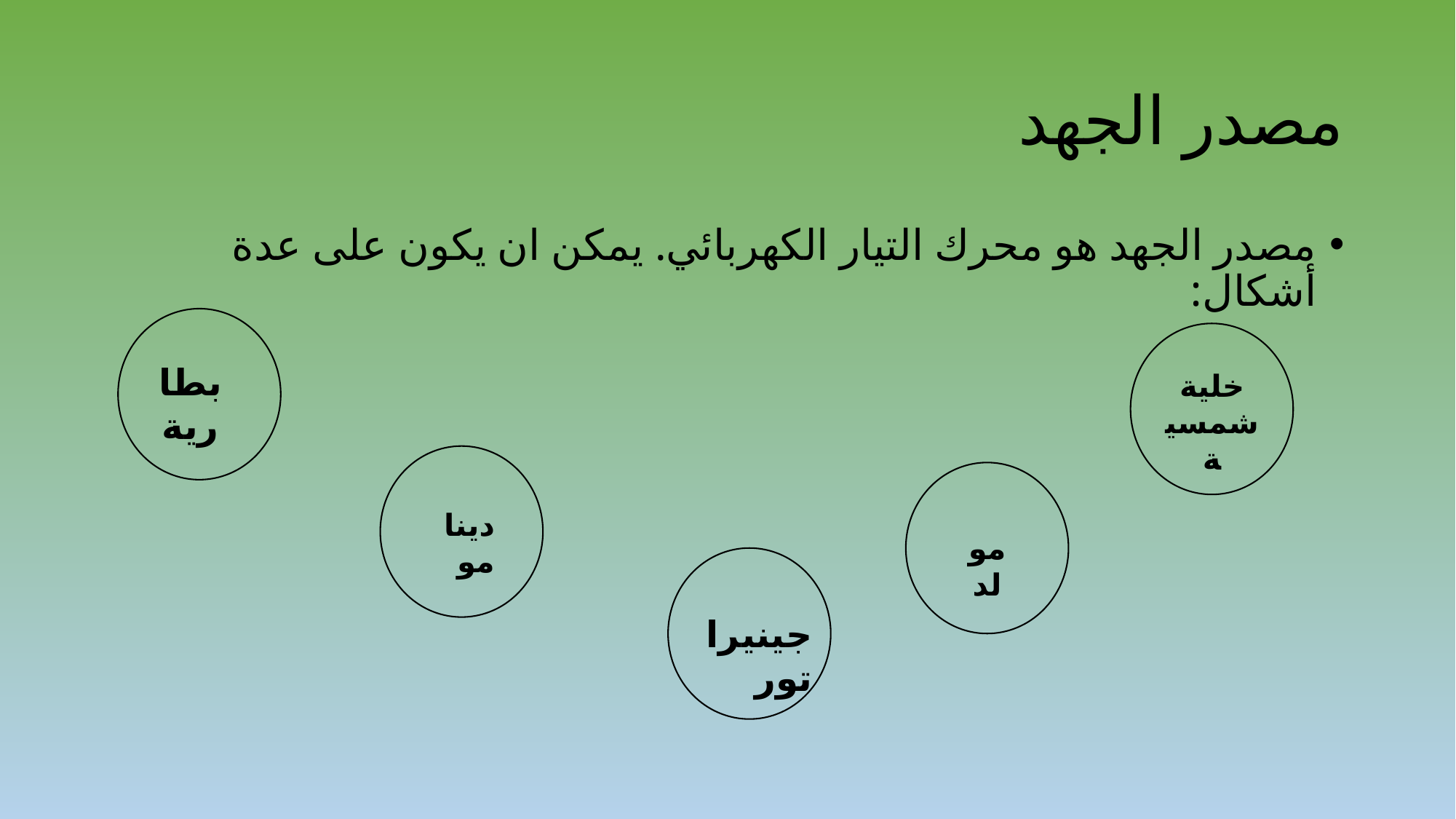

# مصدر الجهد
مصدر الجهد هو محرك التيار الكهربائي. يمكن ان يكون على عدة أشكال:

بطارية
خلية شمسية

دينامو
مولد

جينيراتور